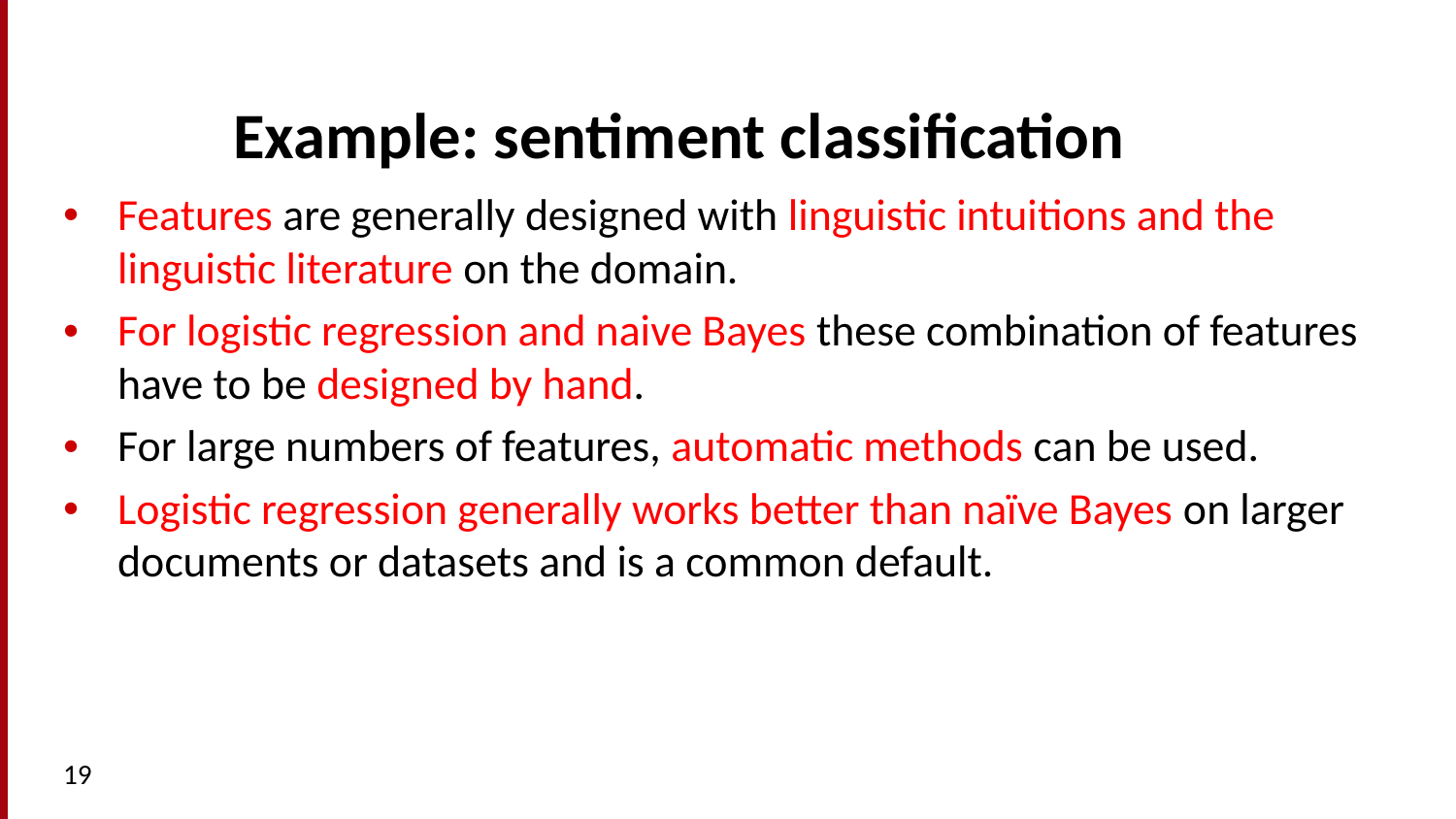

# Example: sentiment classification
Features are generally designed with linguistic intuitions and the linguistic literature on the domain.
For logistic regression and naive Bayes these combination of features have to be designed by hand.
For large numbers of features, automatic methods can be used.
Logistic regression generally works better than naïve Bayes on larger documents or datasets and is a common default.
19